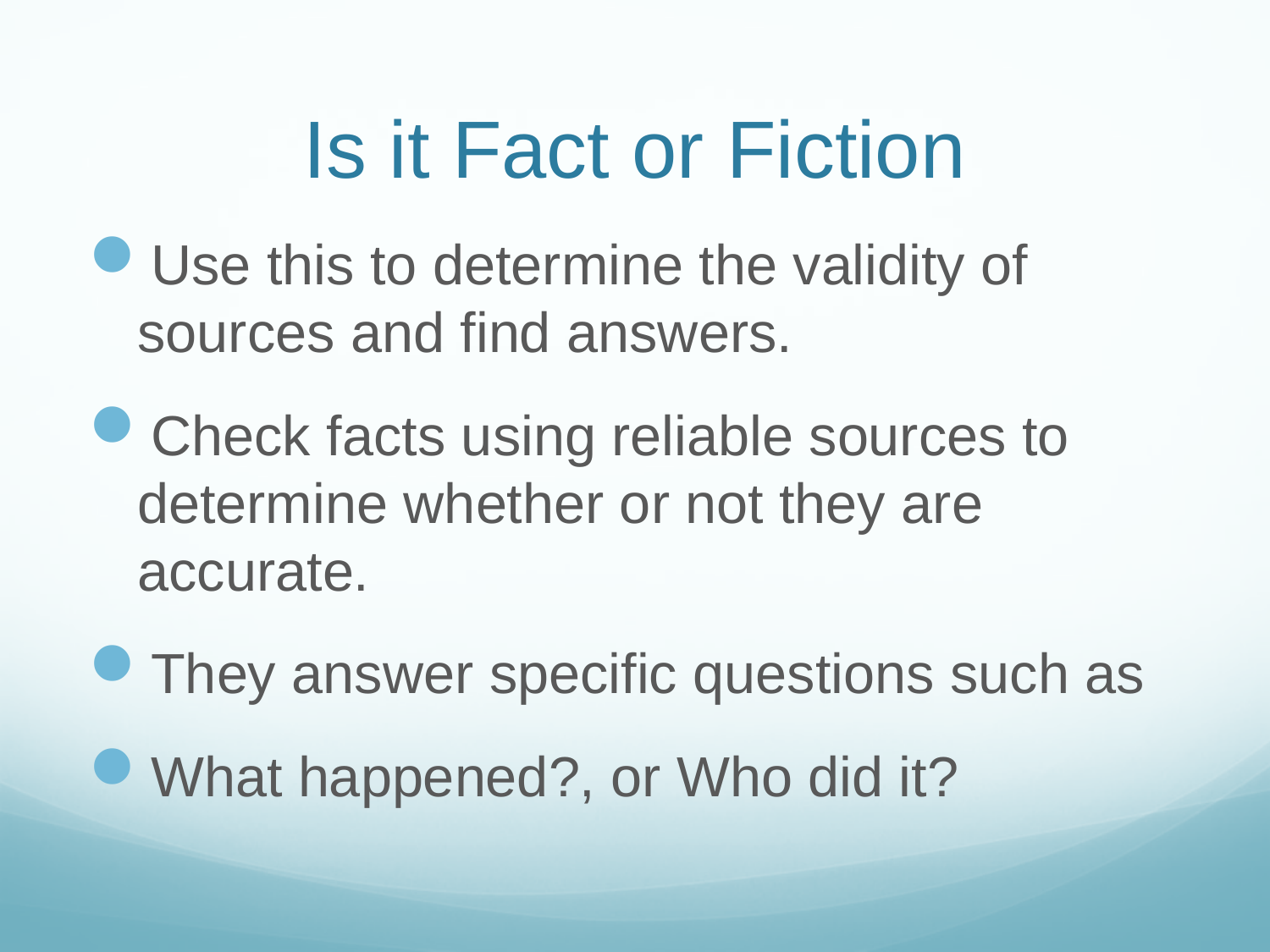

# Is it Fact or Fiction
Use this to determine the validity of sources and find answers.
Check facts using reliable sources to determine whether or not they are accurate.
They answer specific questions such as
What happened?, or Who did it?